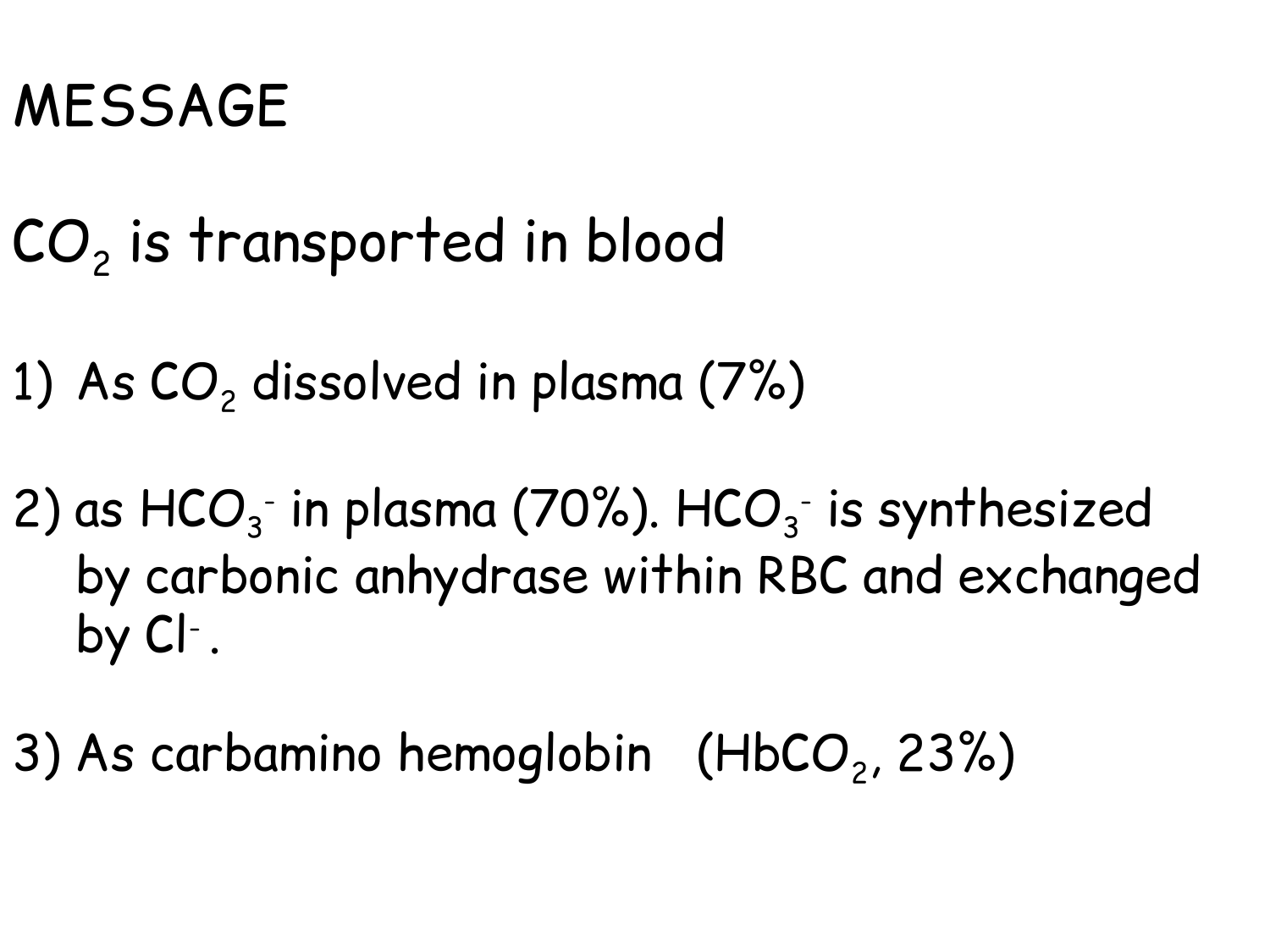

MESSAGE

CO2 is transported in blood

As CO2 dissolved in plasma (7%)

2) as HCO3- in plasma (70%). HCO3- is synthesized by carbonic anhydrase within RBC and exchanged by Cl- .

3) As carbamino hemoglobin   (HbCO2, 23%)